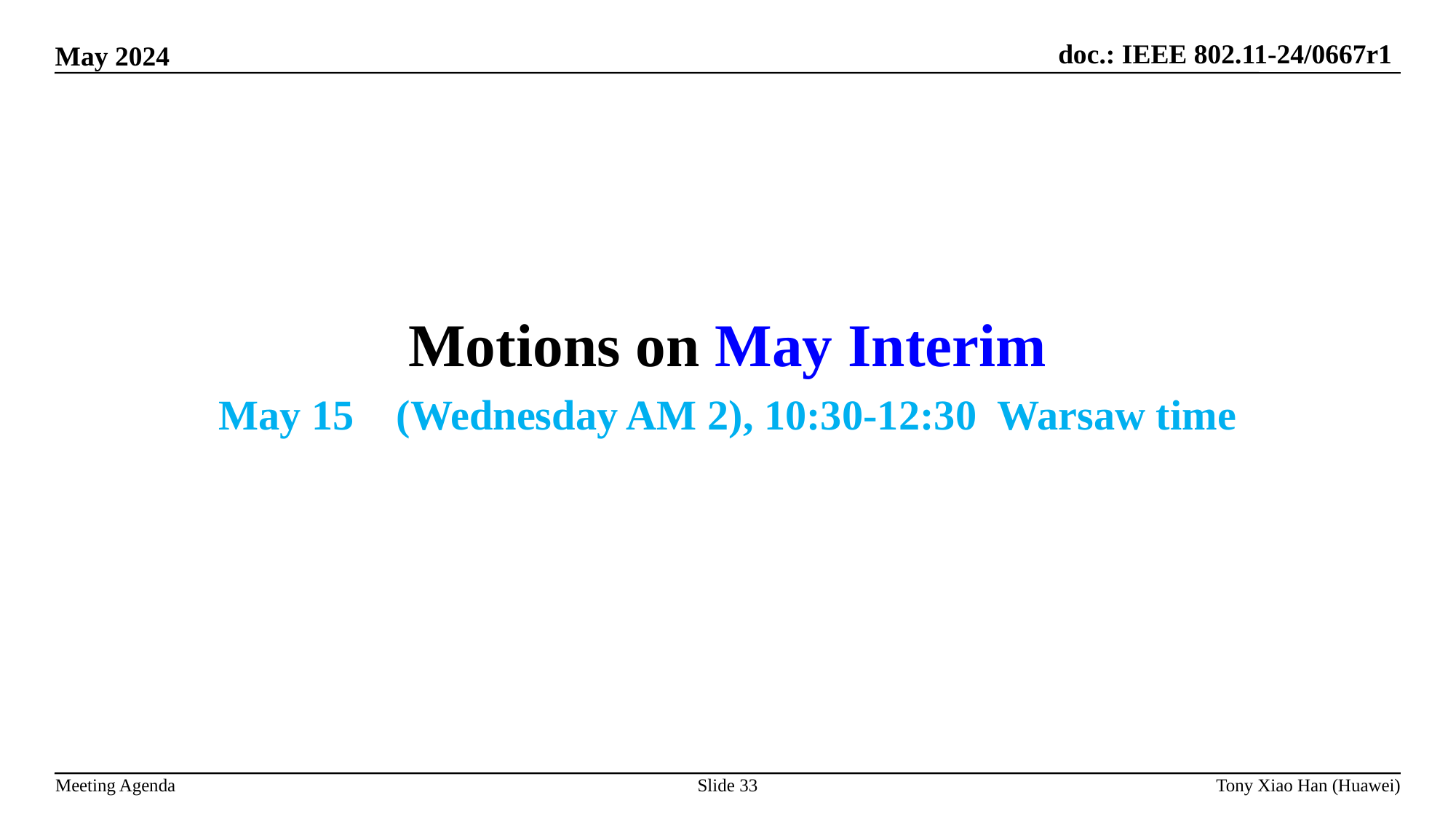

Motions on May Interim
May 15    (Wednesday AM 2), 10:30-12:30  Warsaw time